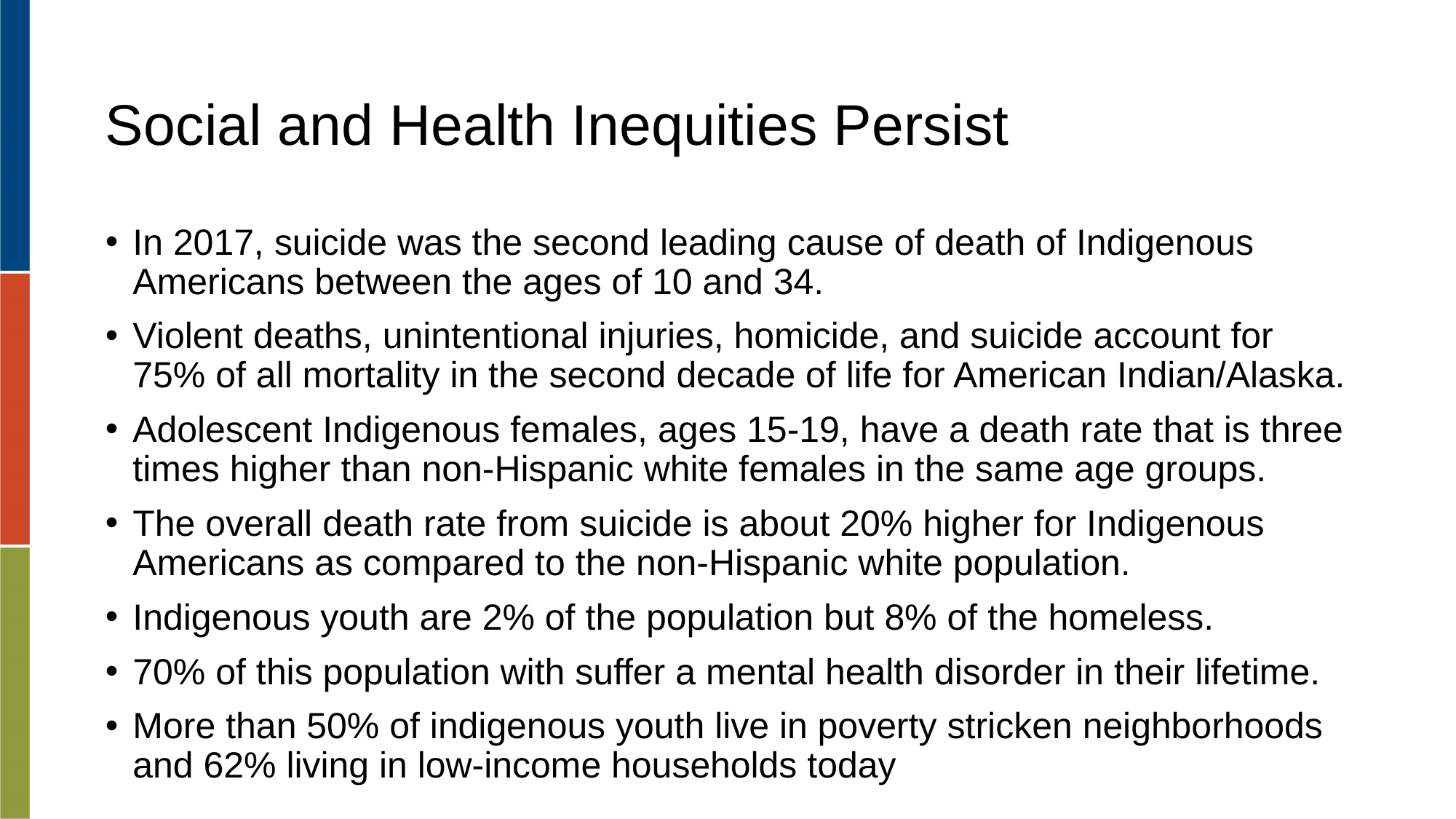

# Social and Health Inequities Persist
In 2017, suicide was the second leading cause of death of Indigenous Americans between the ages of 10 and 34.
Violent deaths, unintentional injuries, homicide, and suicide account for 75% of all mortality in the second decade of life for American Indian/Alaska.
Adolescent Indigenous females, ages 15-19, have a death rate that is three times higher than non-Hispanic white females in the same age groups.
The overall death rate from suicide is about 20% higher for Indigenous Americans as compared to the non-Hispanic white population.
Indigenous youth are 2% of the population but 8% of the homeless.
70% of this population with suffer a mental health disorder in their lifetime.
More than 50% of indigenous youth live in poverty stricken neighborhoods and 62% living in low-income households today